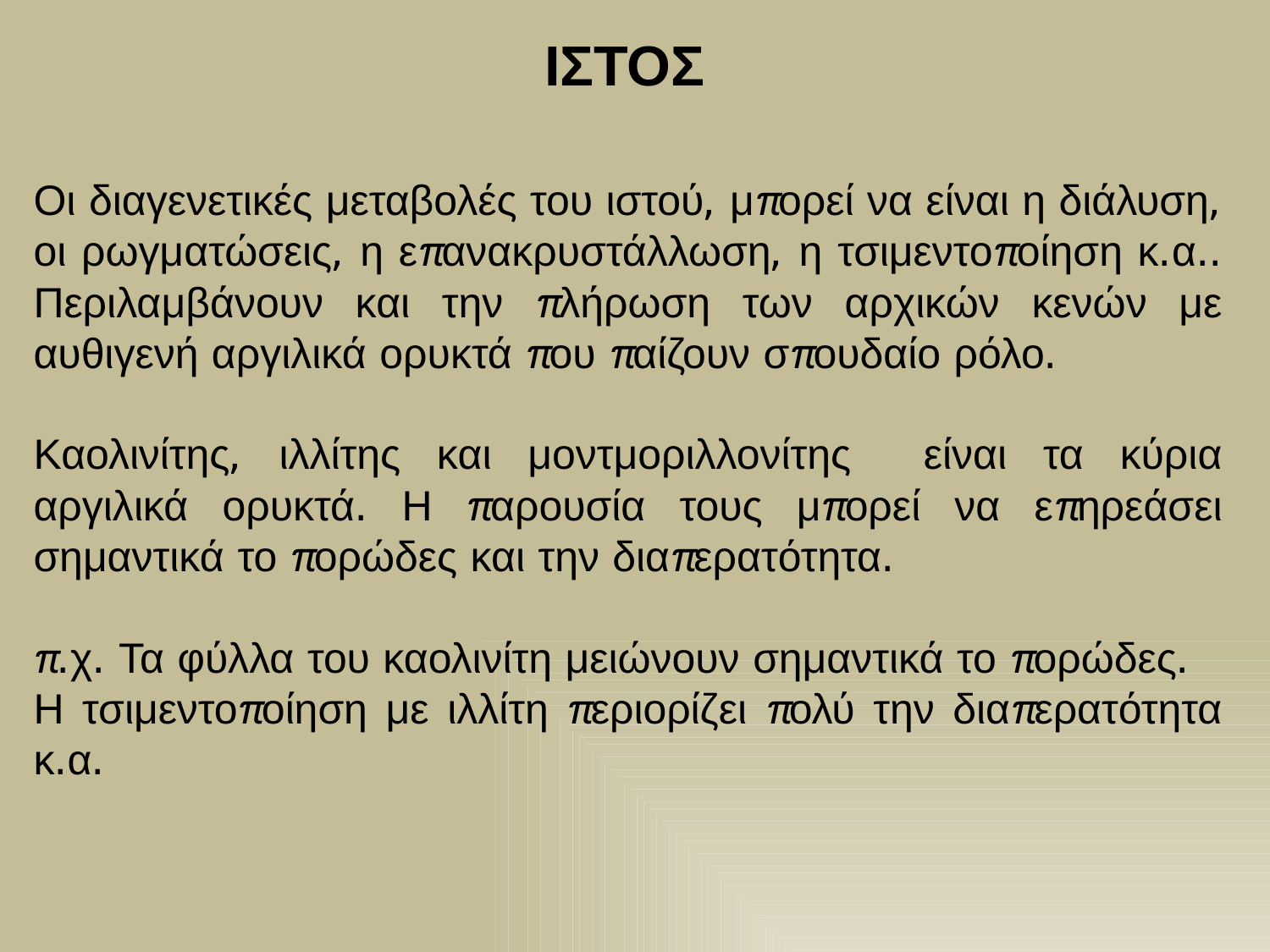

ΙΣΤΟΣ
Οι διαγενετικές μεταβολές του ιστού, μπορεί να είναι η διάλυση, οι ρωγματώσεις, η επανακρυστάλλωση, η τσιμεντοποίηση κ.α.. Περιλαμβάνουν και την πλήρωση των αρχικών κενών με αυθιγενή αργιλικά ορυκτά που παίζουν σπουδαίο ρόλο.

Καολινίτης, ιλλίτης και μοντμοριλλονίτης  είναι τα κύρια αργιλικά ορυκτά. Η παρουσία τους μπορεί να επηρεάσει σημαντικά το πορώδες και την διαπερατότητα.

π.χ. Τα φύλλα του καολινίτη μειώνουν σημαντικά το πορώδες.
Η τσιμεντοποίηση με ιλλίτη περιορίζει πολύ την διαπερατότητα κ.α.